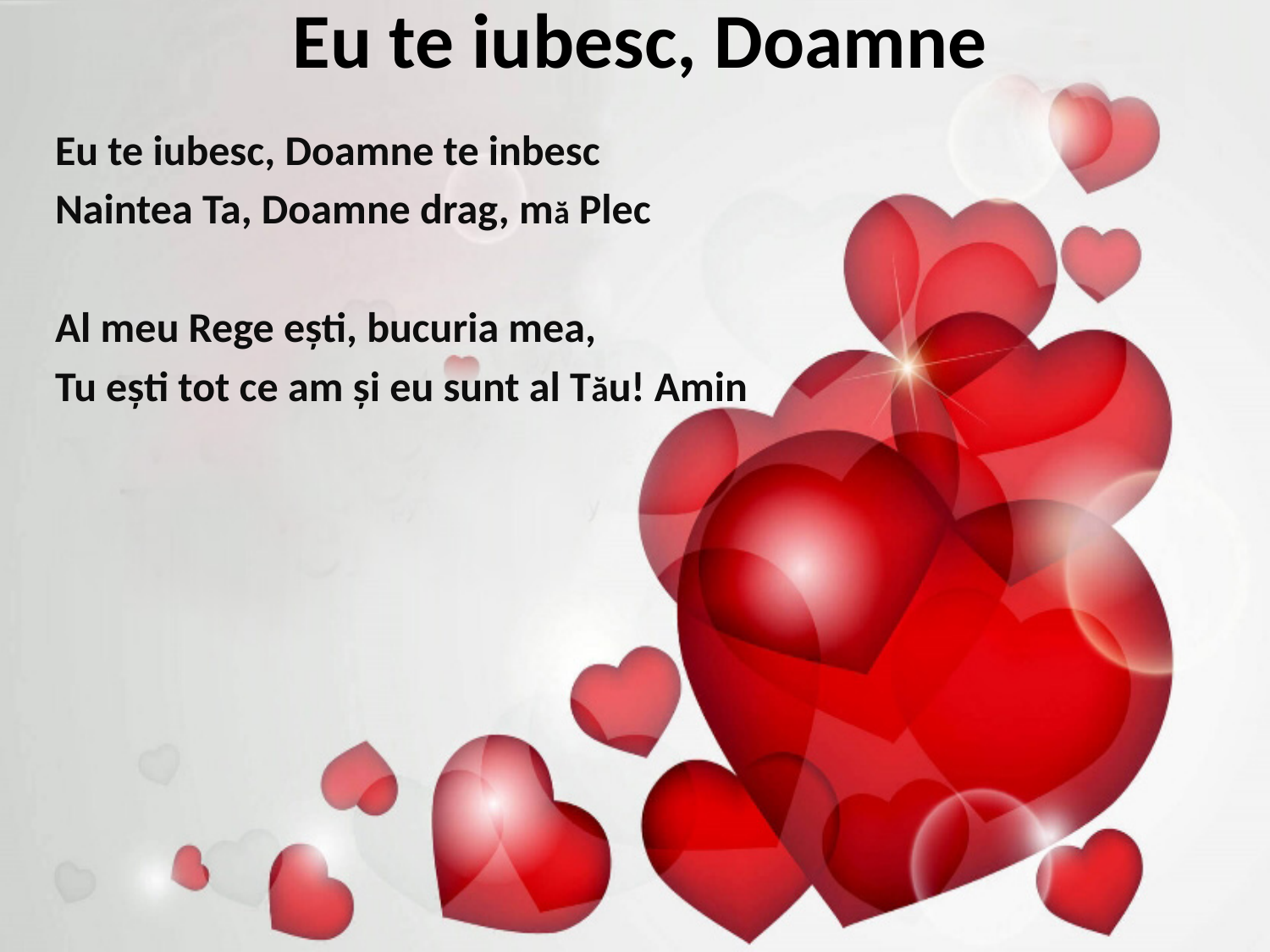

# Eu te iubesc, Doamne
Eu te iubesc, Doamne te inbesc
Naintea Ta, Doamne drag, mă Plec

Al meu Rege ești, bucuria mea,
Tu ești tot ce am și eu sunt al Tău! Amin